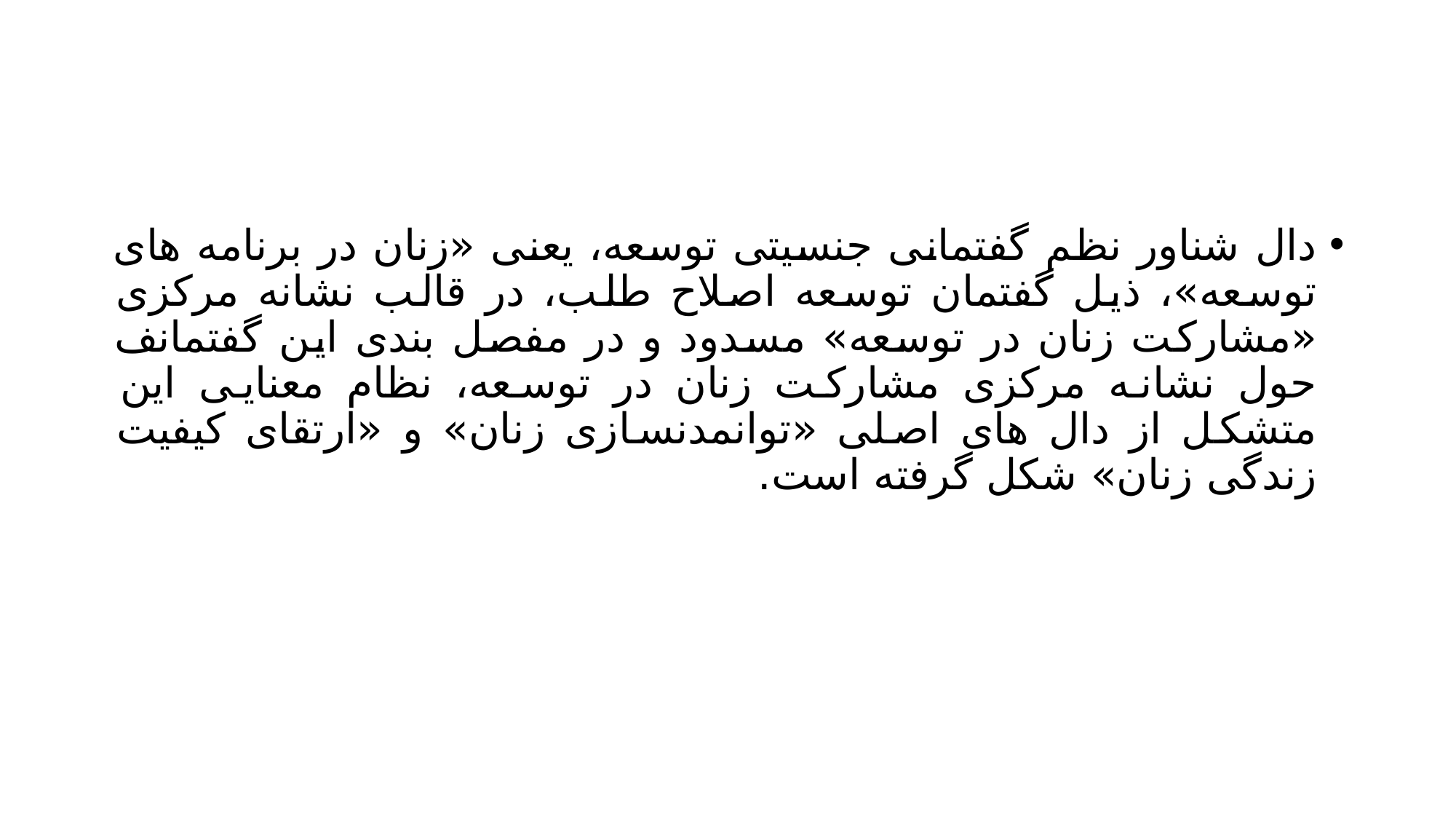

#
دال شناور نظم گفتمانی جنسیتی توسعه، یعنی «زنان در برنامه های توسعه»، ذیل گفتمان توسعه اصلاح طلب، در قالب نشانه مرکزی «مشارکت زنان در توسعه» مسدود و در مفصل بندی این گفتمانف حول نشانه مرکزی مشارکت زنان در توسعه، نظام معنایی این متشکل از دال های اصلی «توانمدنسازی زنان» و «ارتقای کیفیت زندگی زنان» شکل گرفته است.